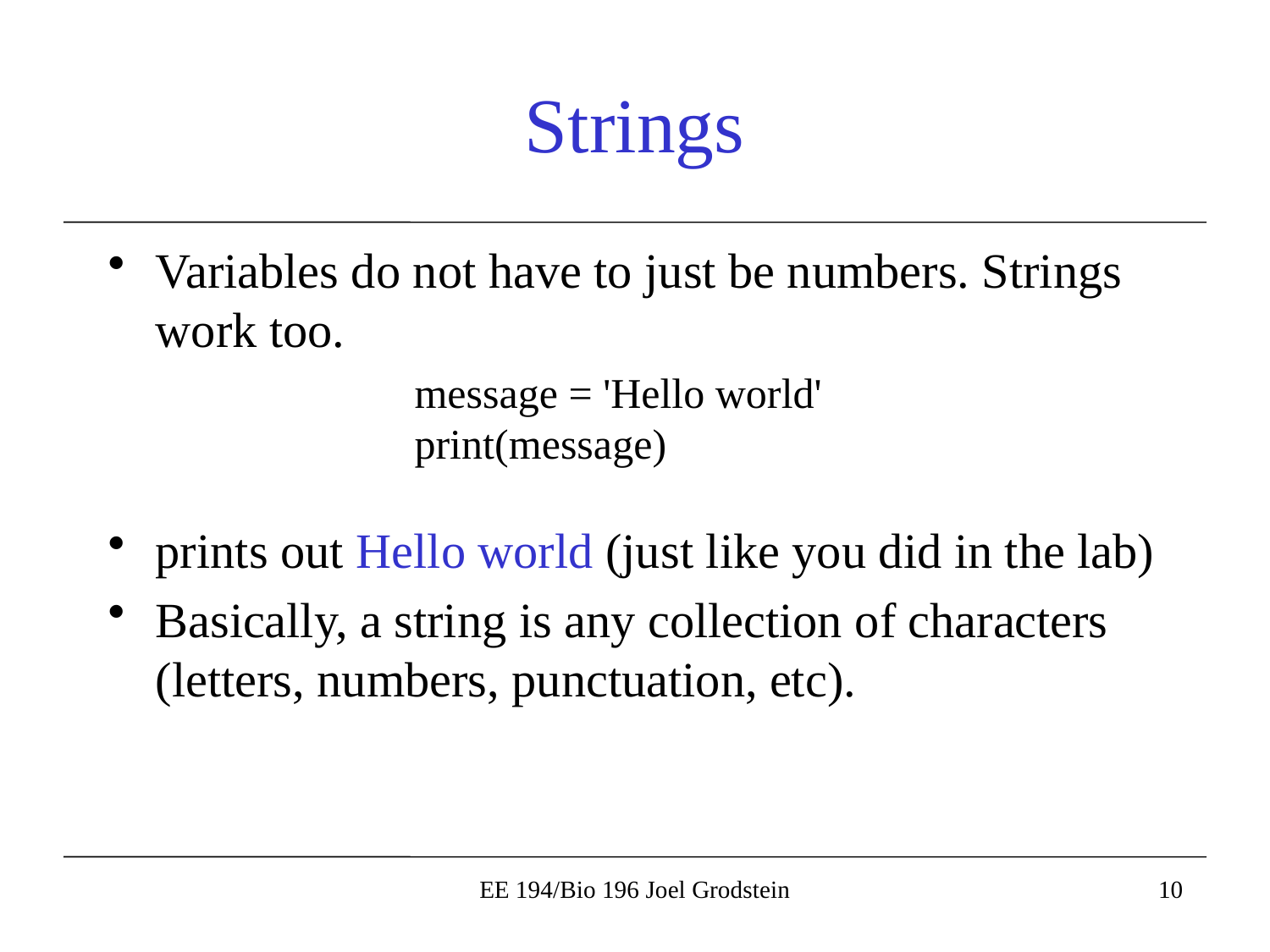

# Strings
Variables do not have to just be numbers. Strings work too.

prints out Hello world (just like you did in the lab)
Basically, a string is any collection of characters (letters, numbers, punctuation, etc).

message = 'Hello world'
print(message)
EE 194/Bio 196 Joel Grodstein